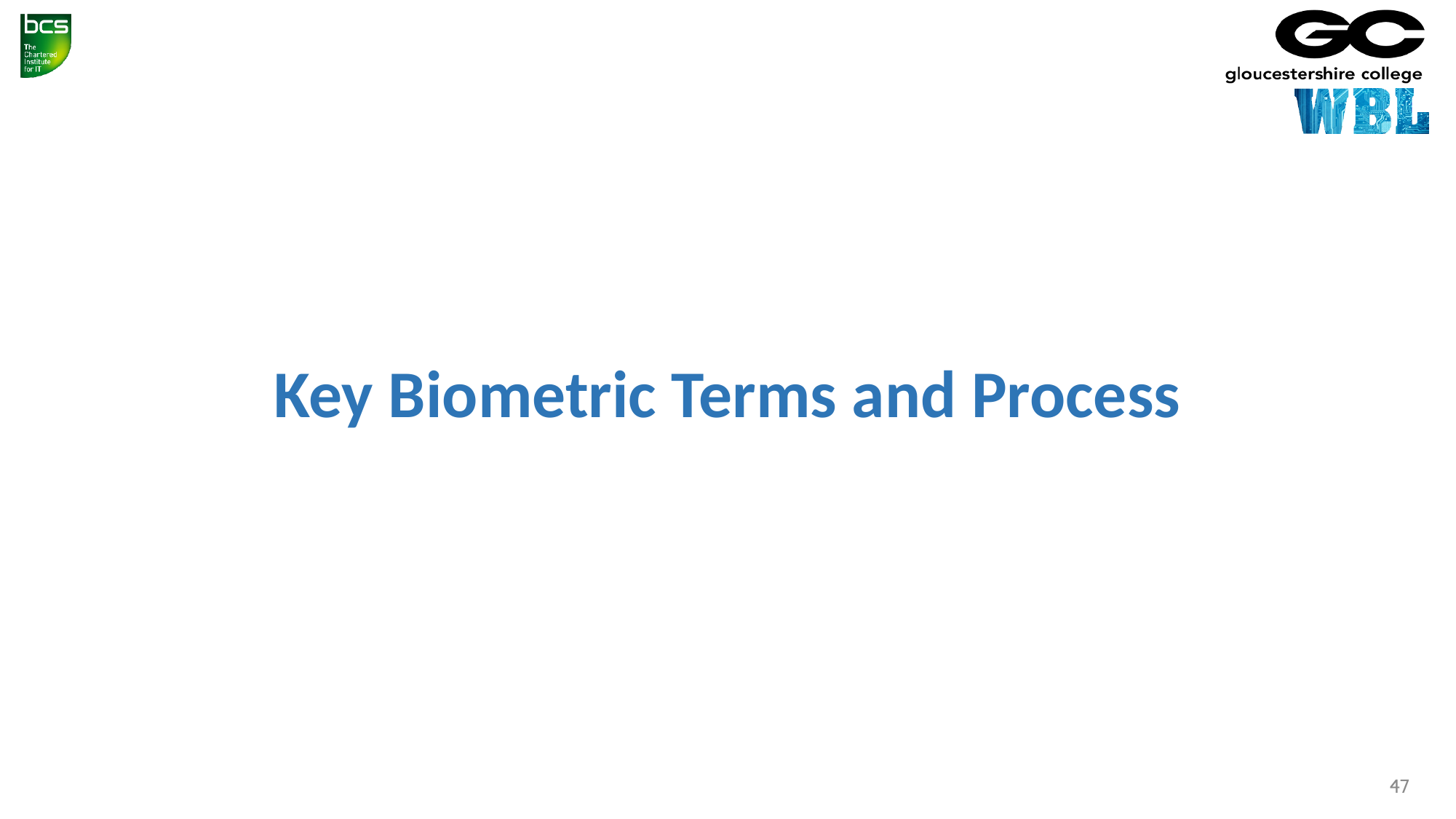

# Key Biometric Terms and Process
47